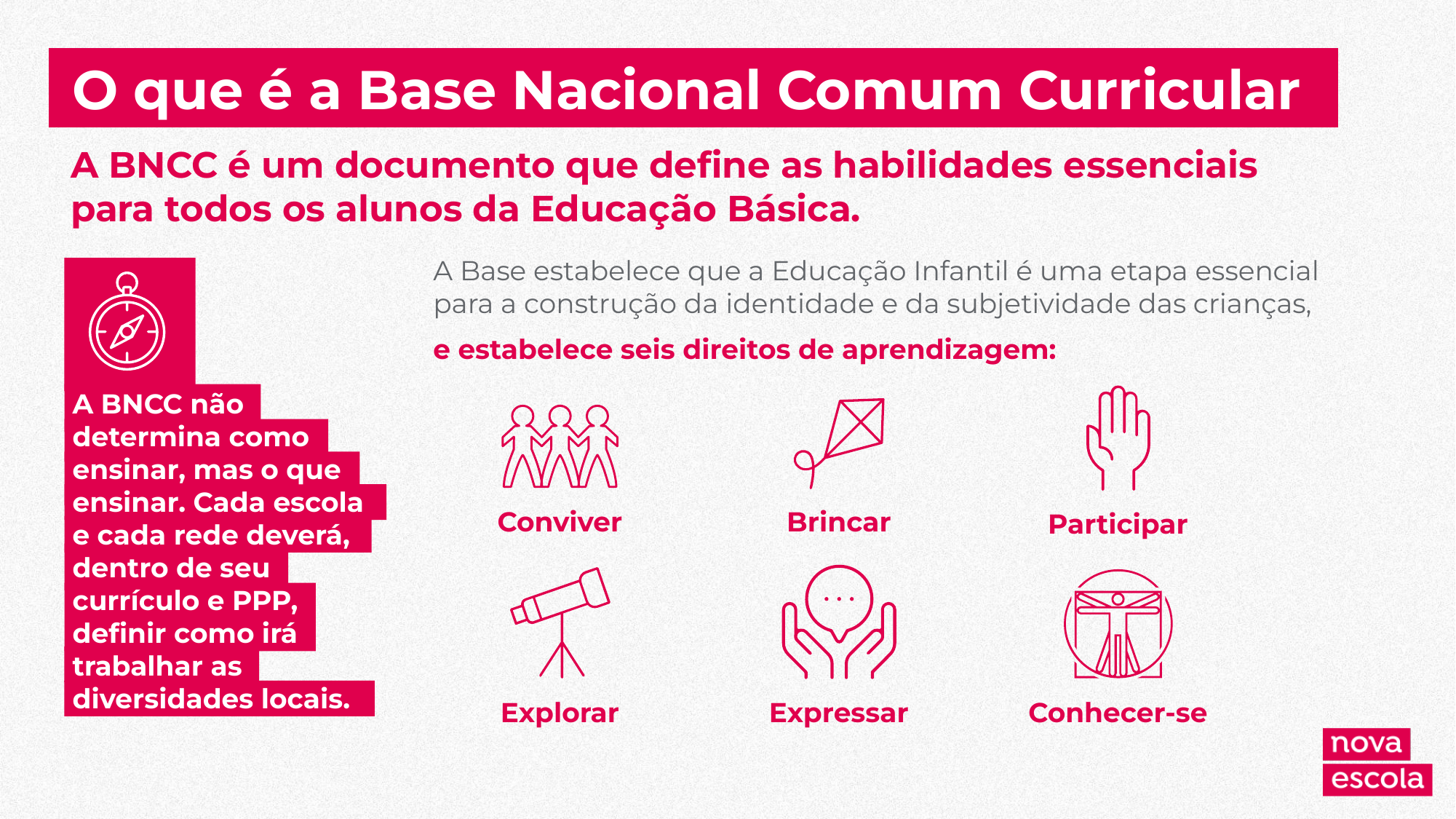

O que é a Base Nacional Comum Curricular
A BNCC é um documento que define as habilidades essenciais para todos os alunos da Educação Básica.
A Base estabelece que a Educação Infantil é uma etapa essencial para a construção da identidade e da subjetividade das crianças,

e estabelece seis direitos de aprendizagem:
A BNCC não determina como ensinar, mas o que ensinar. Cada escola e cada rede deverá, dentro de seu currículo e PPP, definir como irá trabalhar as diversidades locais.

Conviver
Brincar
Participar

Explorar
Expressar
Conhecer-se